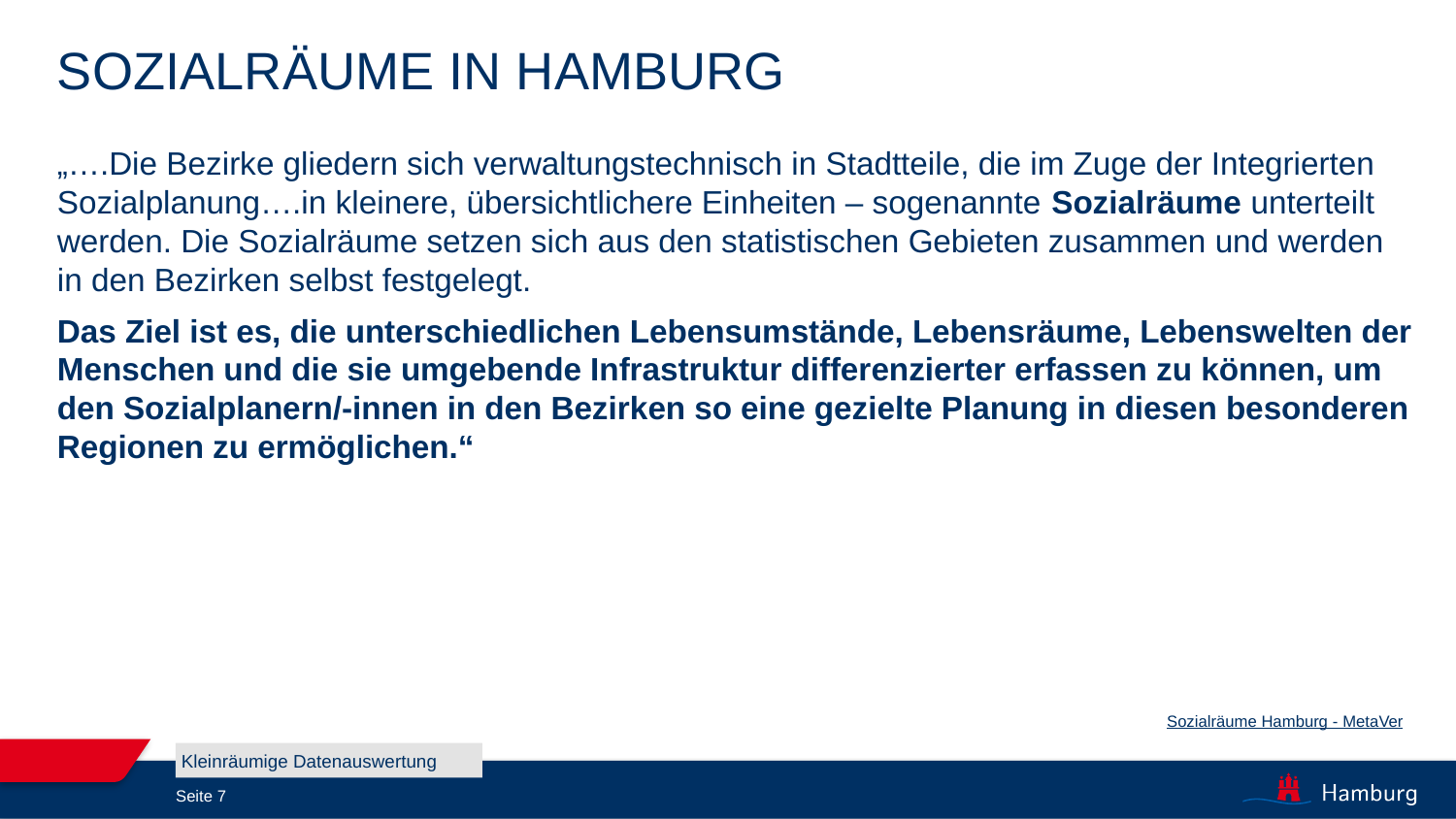

# Sozialräume in hamburg
„….Die Bezirke gliedern sich verwaltungstechnisch in Stadtteile, die im Zuge der Integrierten Sozialplanung….in kleinere, übersichtlichere Einheiten – sogenannte Sozialräume unterteilt werden. Die Sozialräume setzen sich aus den statistischen Gebieten zusammen und werden in den Bezirken selbst festgelegt.
Das Ziel ist es, die unterschiedlichen Lebensumstände, Lebensräume, Lebenswelten der Menschen und die sie umgebende Infrastruktur differenzierter erfassen zu können, um den Sozialplanern/-innen in den Bezirken so eine gezielte Planung in diesen besonderen Regionen zu ermöglichen.“
Sozialräume Hamburg - MetaVer
Kleinräumige Datenauswertung
Seite 7